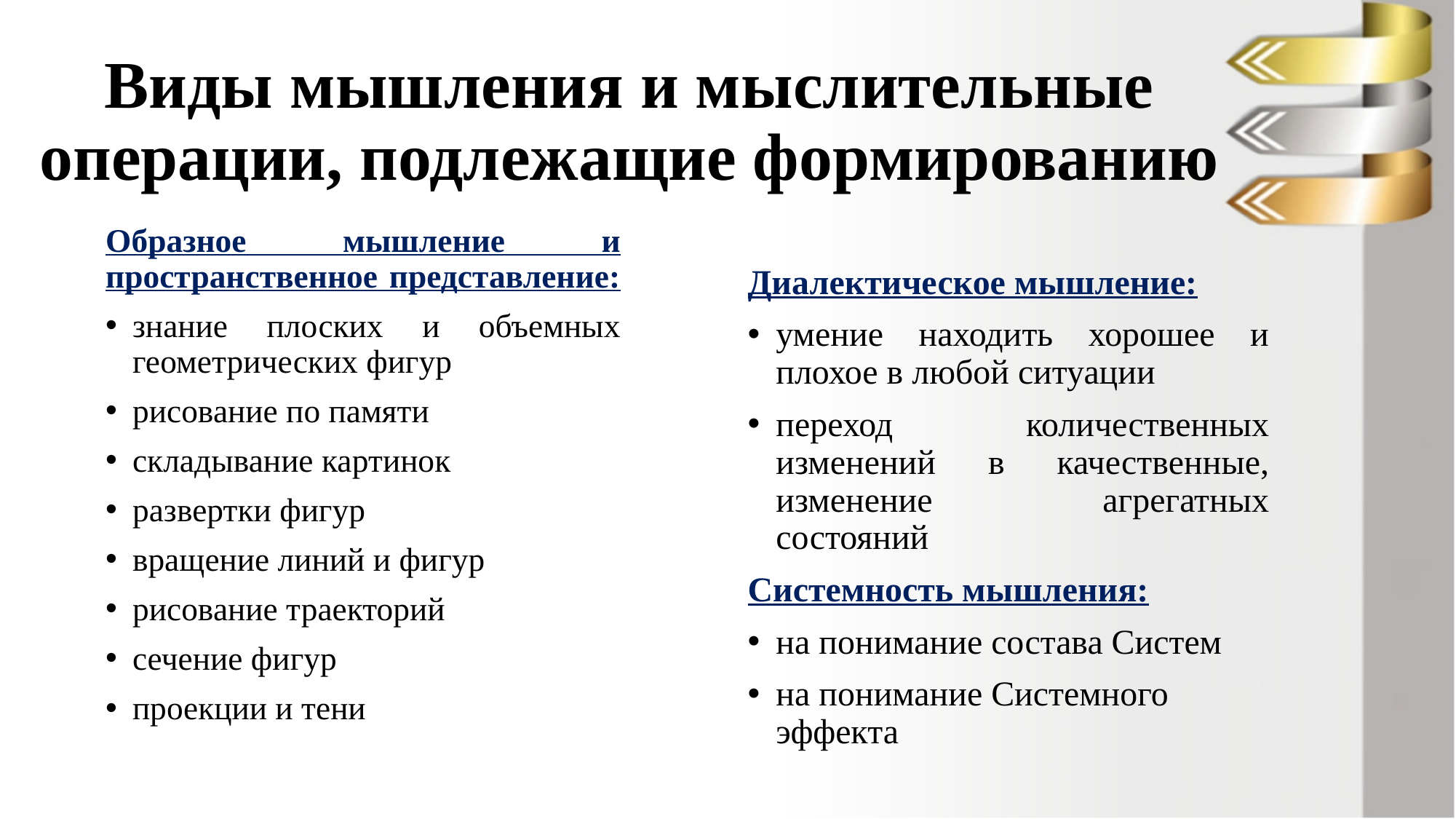

# Виды мышления и мыслительные операции, подлежащие формированию
Образное мышление и пространственное представление:
знание плоских и объемных геометрических фигур
рисование по памяти
складывание картинок
развертки фигур
вращение линий и фигур
рисование траекторий
сечение фигур
проекции и тени

Диалектическое мышление:
умение находить хорошее и плохое в любой ситуации
переход количественных изменений в качественные, изменение агрегатных состояний
Системность мышления:
на понимание состава Систем
на понимание Системного эффекта